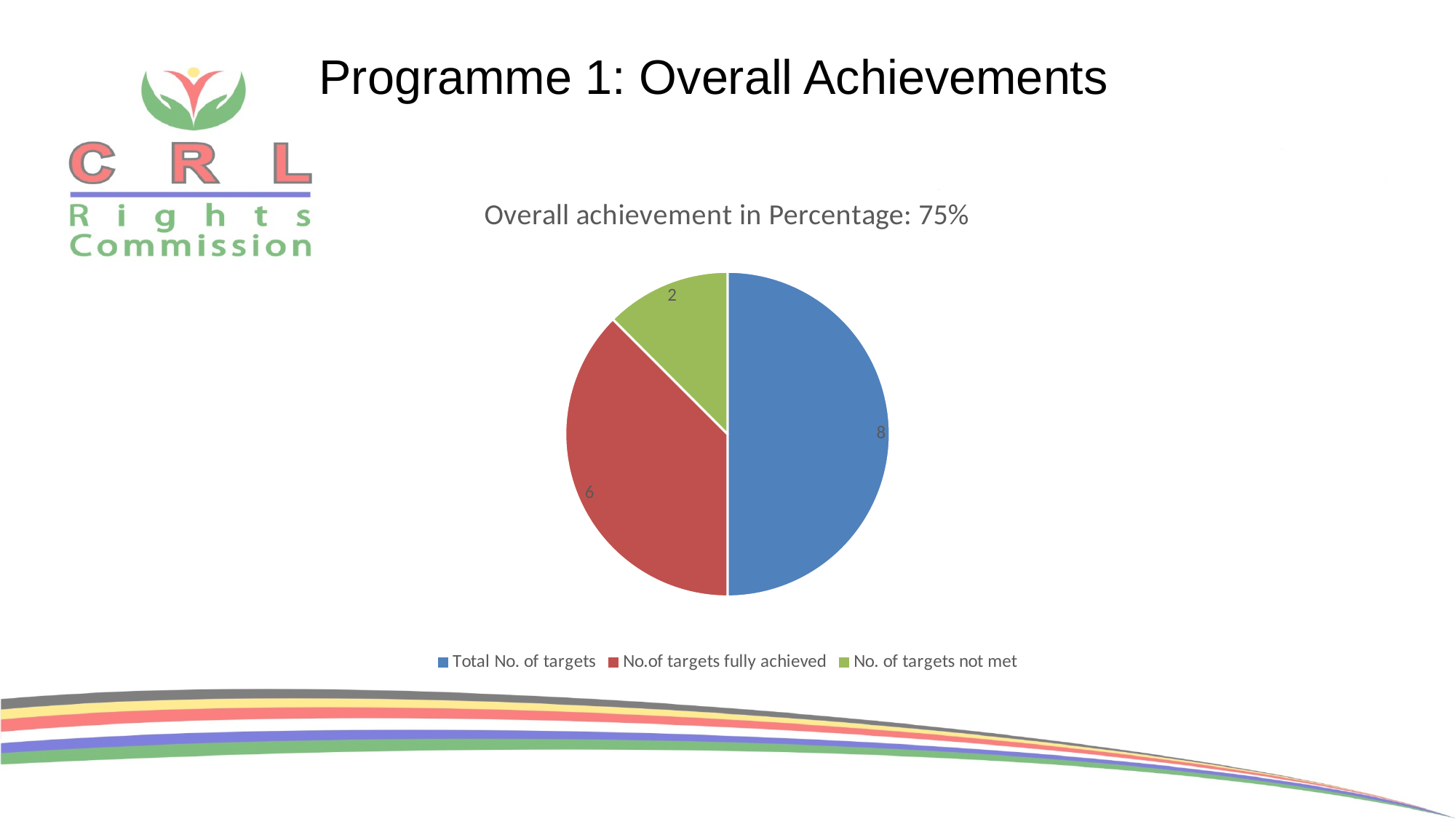

# Programme 1: Overall Achievements

[unsupported chart]